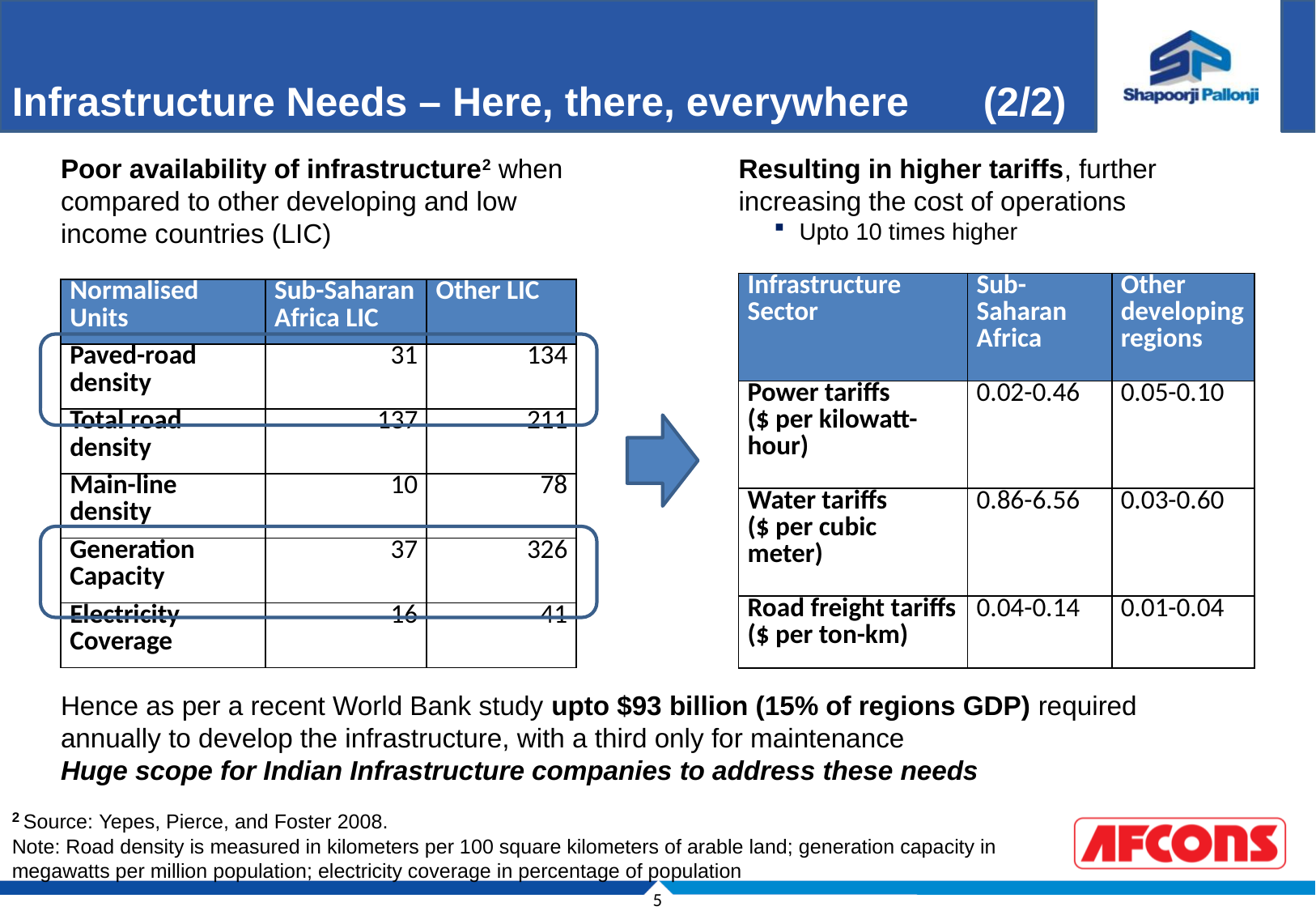

Infrastructure Needs – Here, there, everywhere	(2/2)
Poor availability of infrastructure2 when compared to other developing and low income countries (LIC)
Resulting in higher tariffs, further increasing the cost of operations
Upto 10 times higher
| Infrastructure Sector | Sub-Saharan Africa | Other developing regions |
| --- | --- | --- |
| Power tariffs ($ per kilowatt-hour) | 0.02-0.46 | 0.05-0.10 |
| Water tariffs ($ per cubic meter) | 0.86-6.56 | 0.03-0.60 |
| Road freight tariffs ($ per ton-km) | 0.04-0.14 | 0.01-0.04 |
| Normalised Units | Sub-Saharan Africa LIC | Other LIC |
| --- | --- | --- |
| Paved-road density | 31 | 134 |
| Total road density | 137 | 211 |
| Main-line density | 10 | 78 |
| Generation Capacity | 37 | 326 |
| Electricity Coverage | 16 | 41 |

Hence as per a recent World Bank study upto $93 billion (15% of regions GDP) required annually to develop the infrastructure, with a third only for maintenance
Huge scope for Indian Infrastructure companies to address these needs
2 Source: Yepes, Pierce, and Foster 2008.
Note: Road density is measured in kilometers per 100 square kilometers of arable land; generation capacity in megawatts per million population; electricity coverage in percentage of population